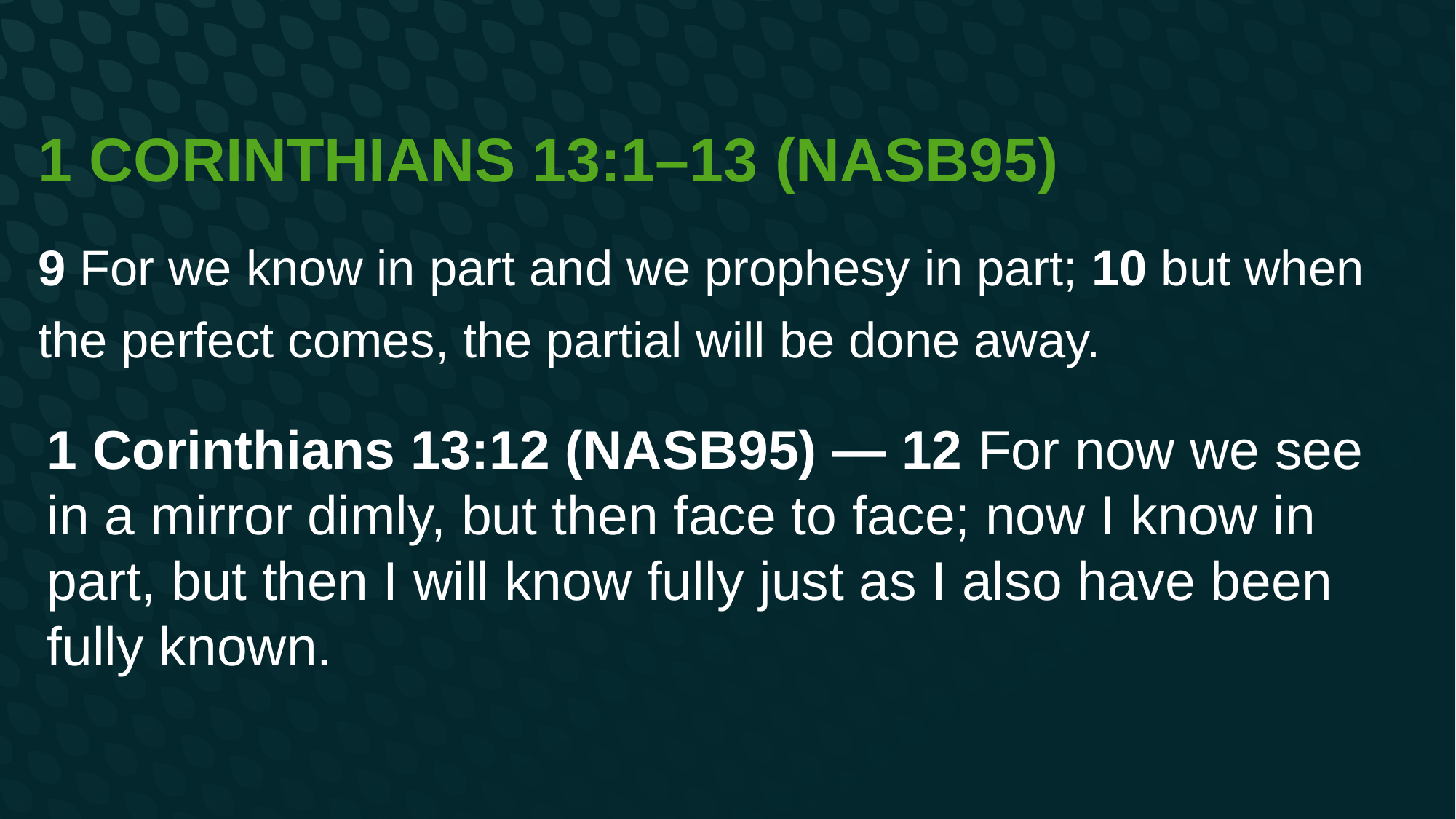

# 1 Corinthians 13:1–13 (NASB95)
9 For we know in part and we prophesy in part; 10 but when the perfect comes, the partial will be done away.

1 Corinthians 13:12 (NASB95) — 12 For now we see in a mirror dimly, but then face to face; now I know in part, but then I will know fully just as I also have been fully known.